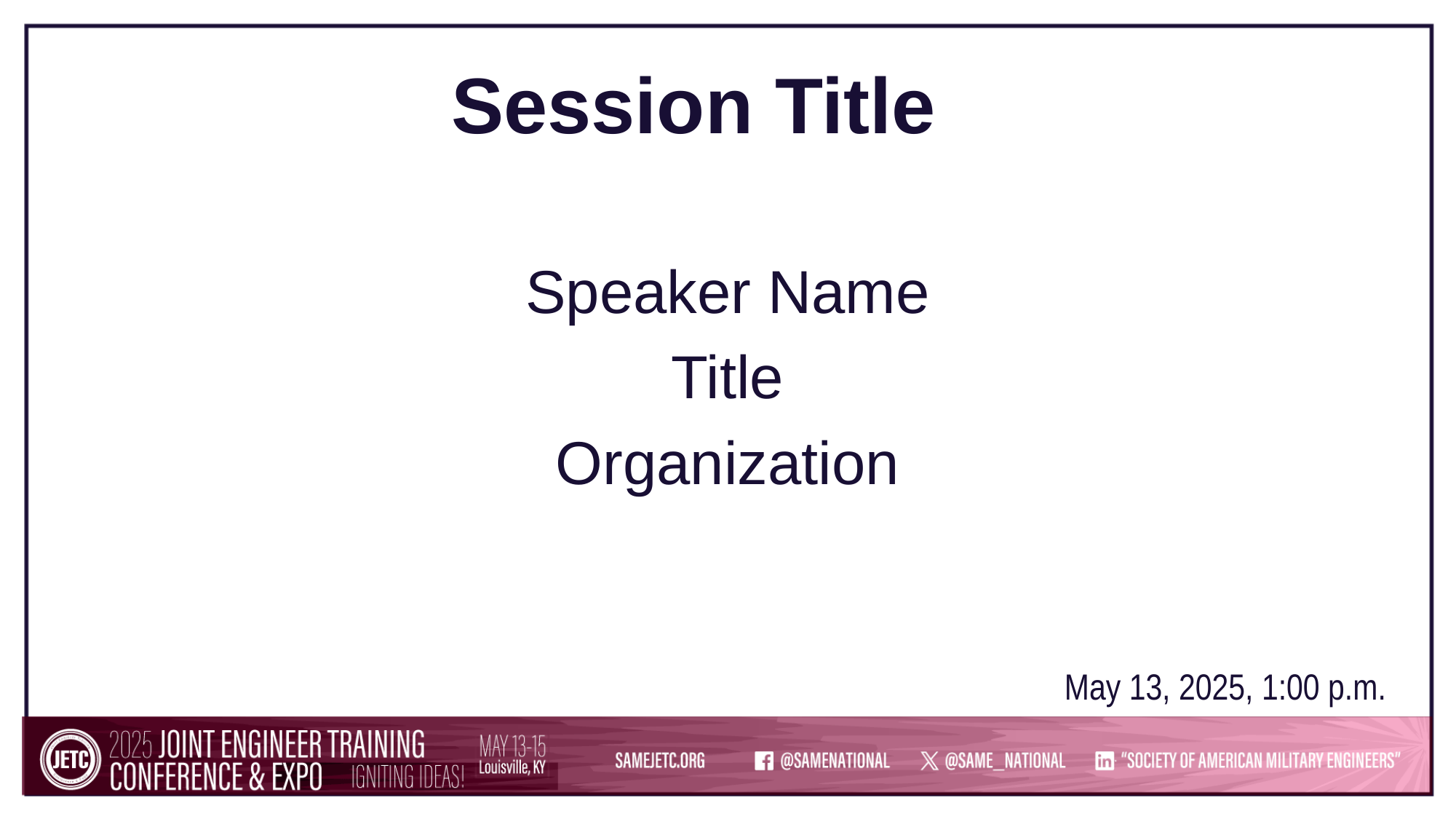

# Session Title
Speaker Name
Title
Organization

May 13, 2025, 1:00 p.m.